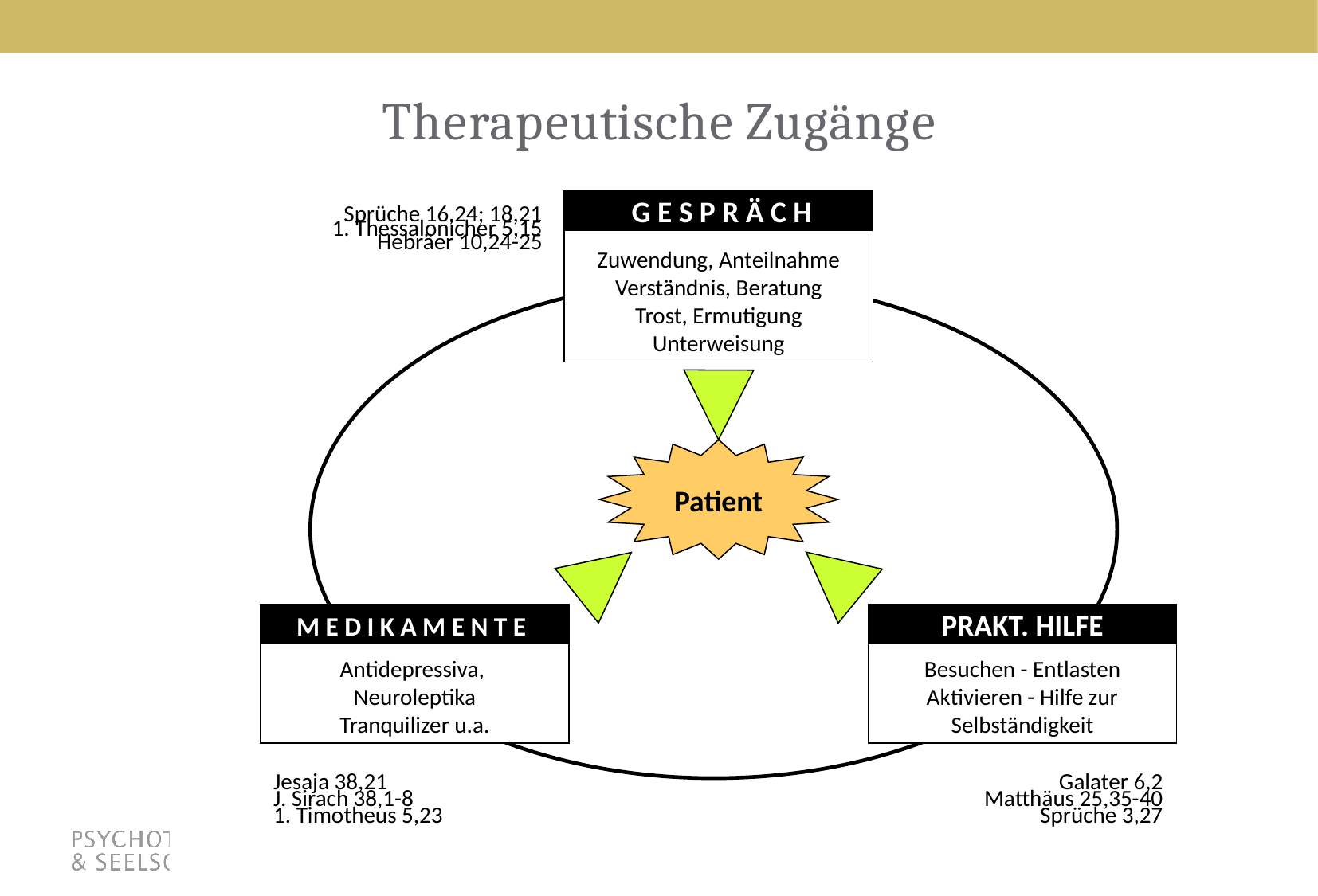

# Therapeutische Zugänge
 G E S P R Ä C H
Zuwendung, Anteilnahme
Verständnis, Beratung
Trost, Ermutigung
Unterweisung
Sprüche 16,24; 18,21
1. Thessalonicher 5,15
Hebräer 10,24-25

Patient

M E D I K A M E N T E
Antidepressiva,
Neuroleptika
Tranquilizer u.a.
PRAKT. HILFE
Besuchen - Entlasten
Aktivieren - Hilfe zur
Selbständigkeit
Jesaja 38,21
J. Sirach 38,1-8
1. Timotheus 5,23
Galater 6,2
Matthäus 25,35-40
Sprüche 3,27